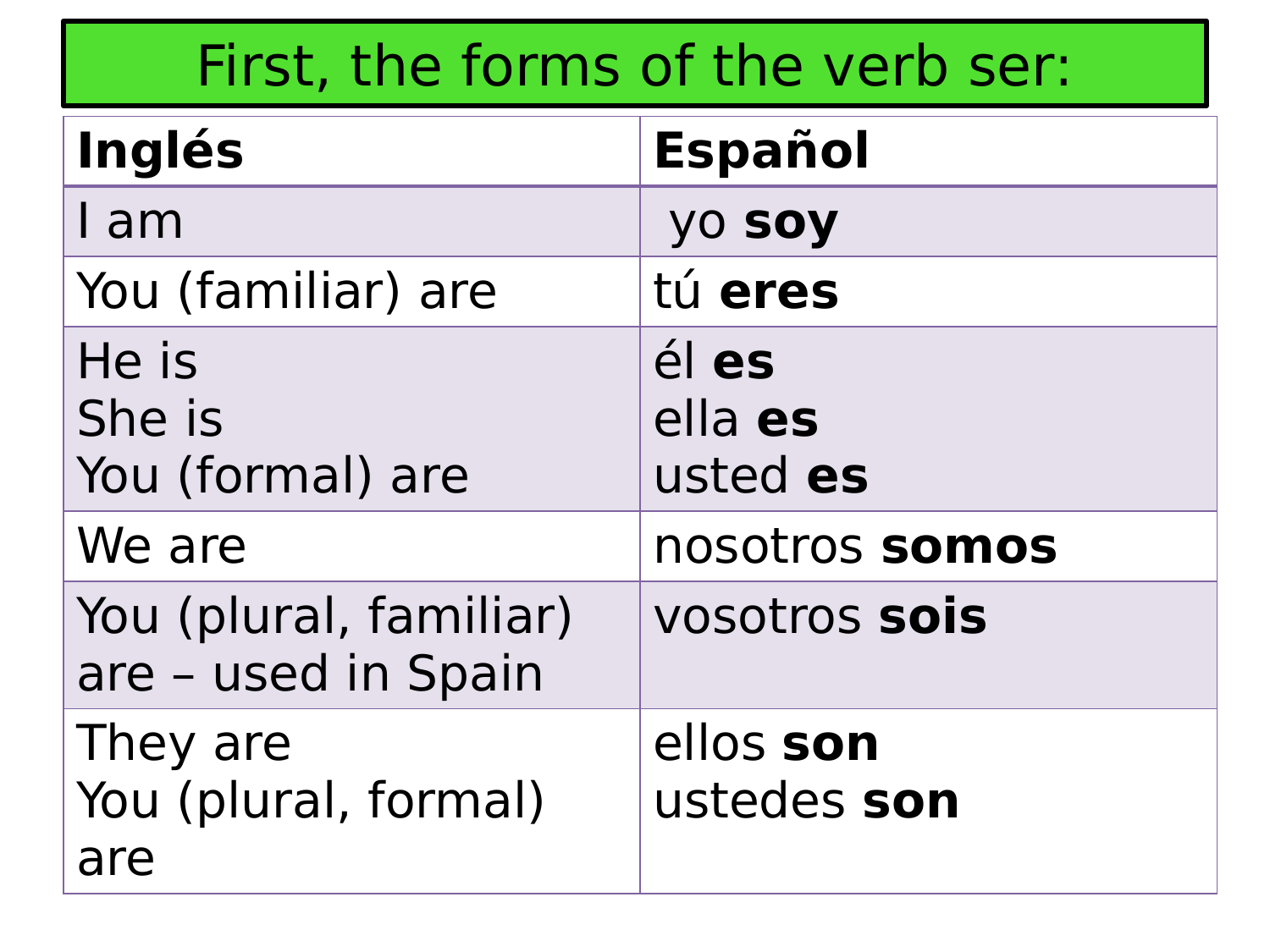

# First, the forms of the verb ser:
| Inglés | Español |
| --- | --- |
| I am | yo soy |
| You (familiar) are | tú eres |
| He is She is You (formal) are | él es ella es usted es |
| We are | nosotros somos |
| You (plural, familiar) are – used in Spain | vosotros sois |
| They are You (plural, formal) are | ellos son ustedes son |